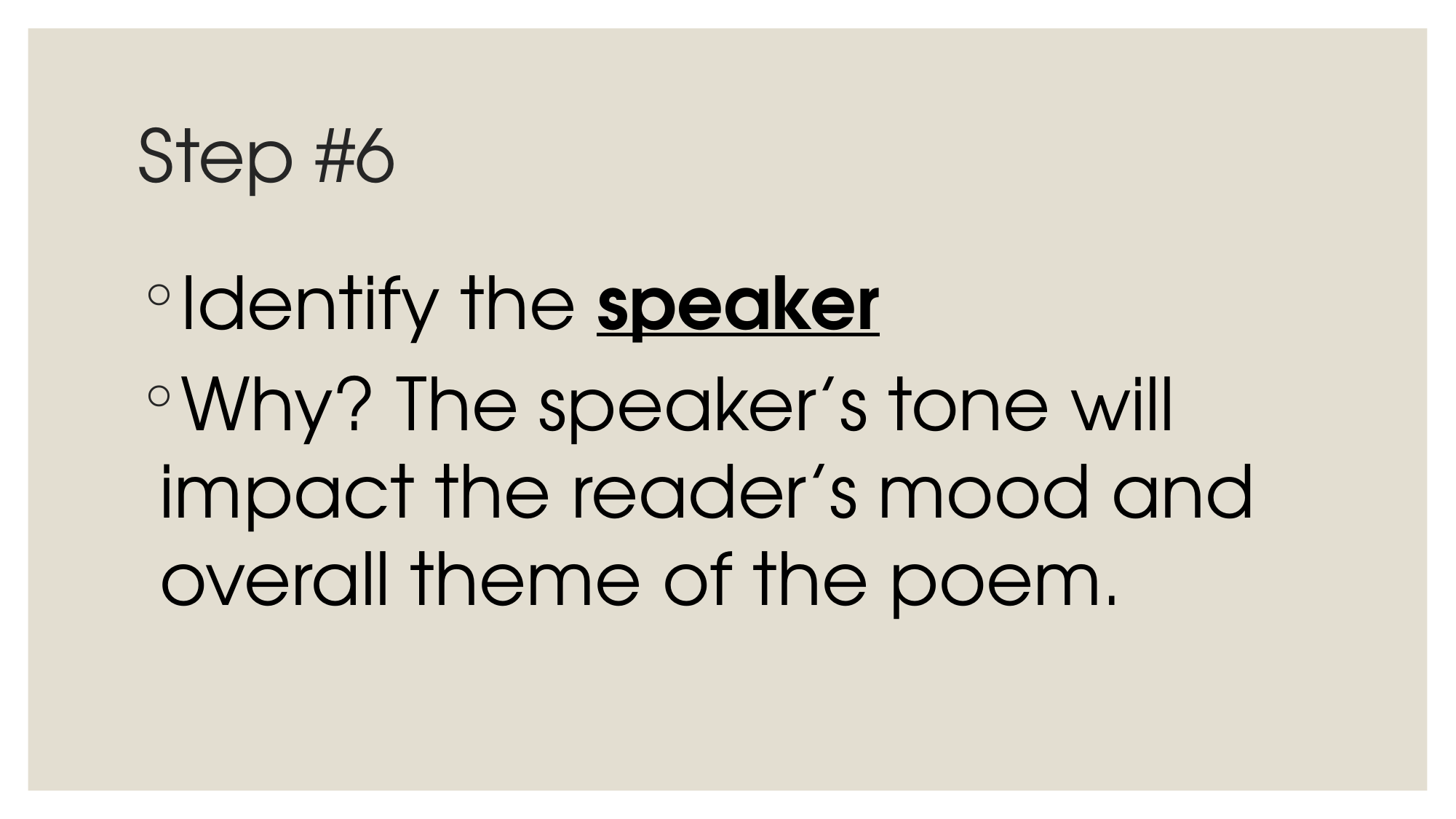

# Step #6
Identify the speaker
Why? The speaker’s tone will impact the reader’s mood and overall theme of the poem.